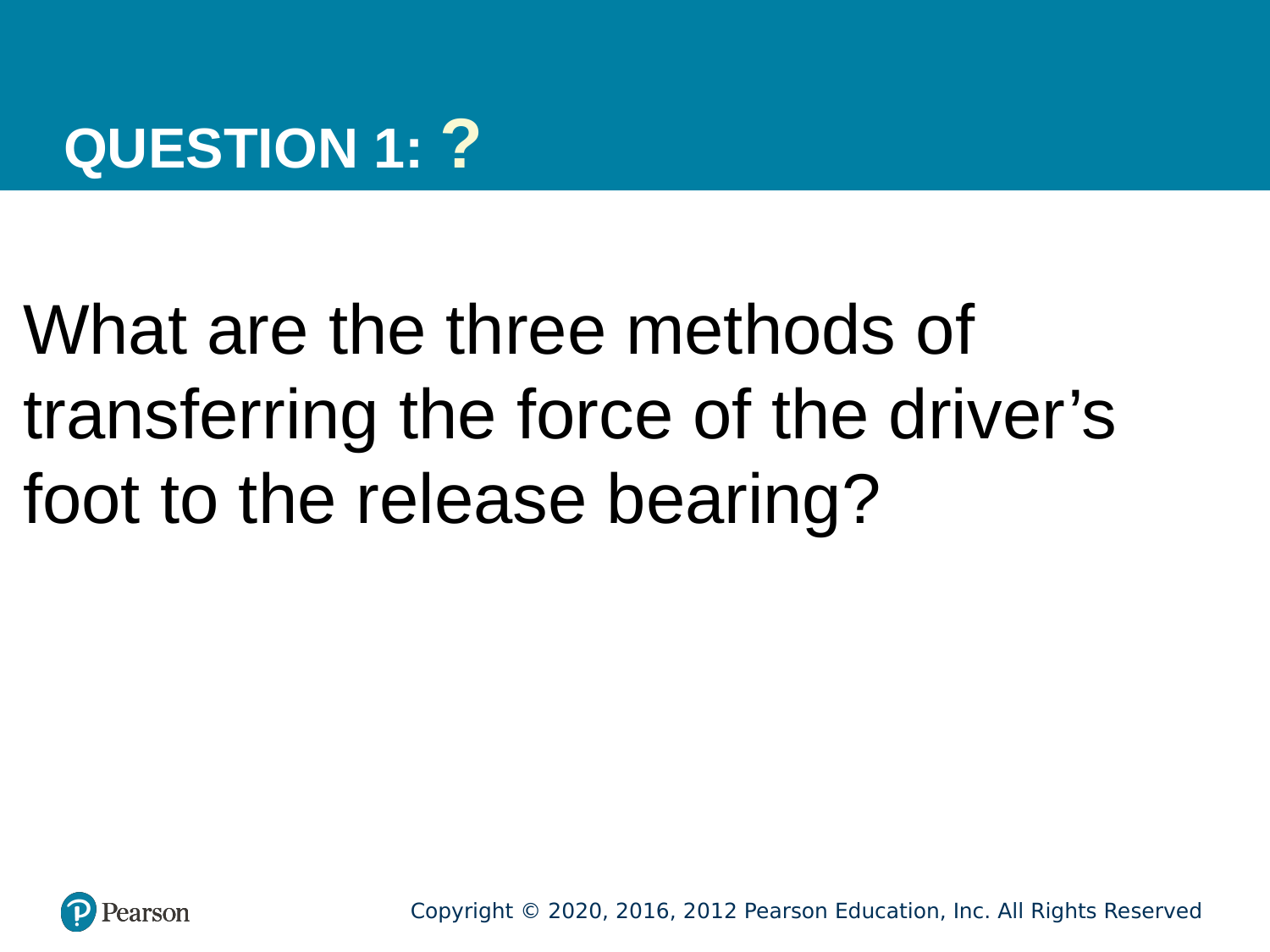

# QUESTION 1: ?
What are the three methods of transferring the force of the driver’s foot to the release bearing?